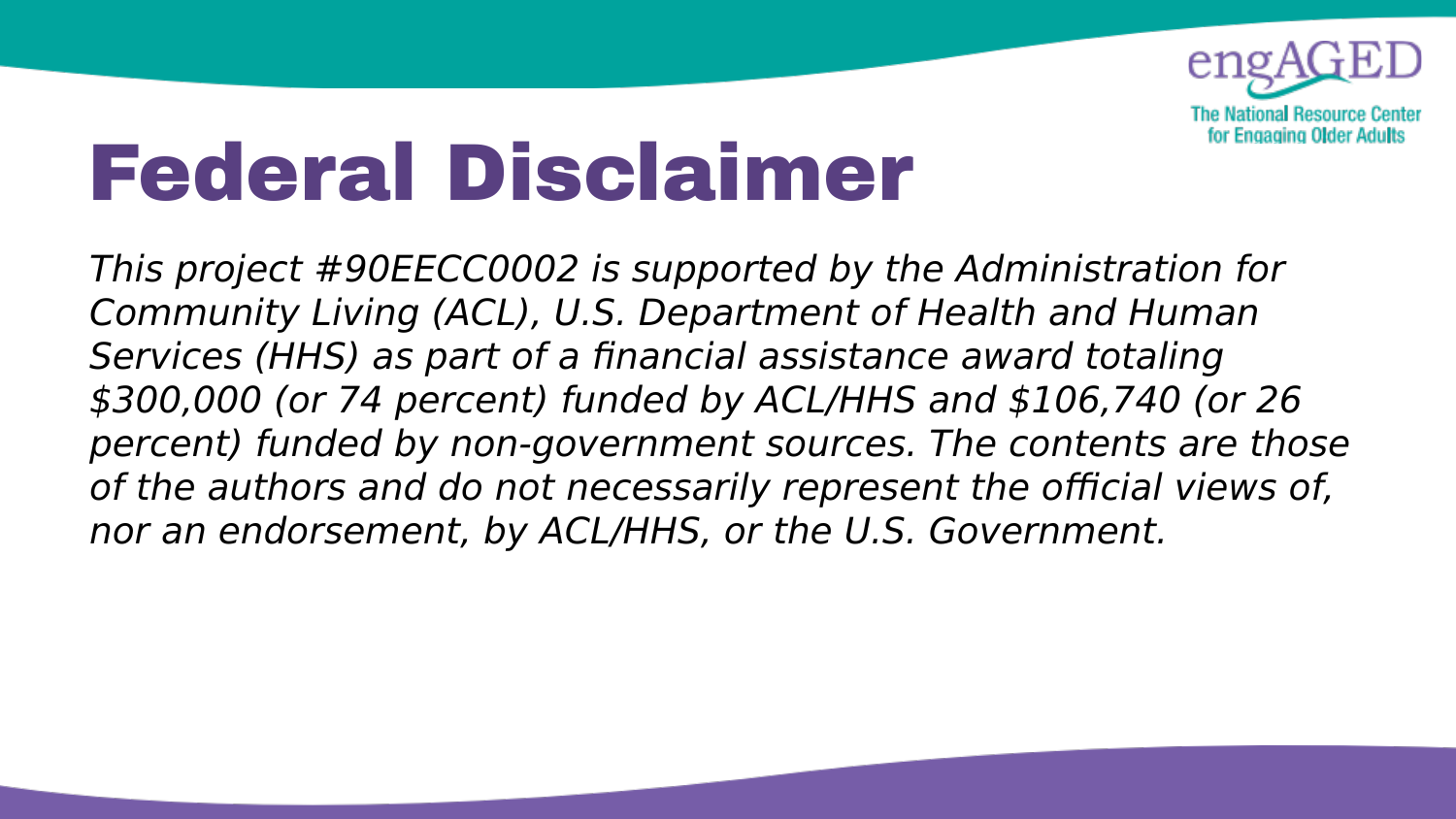

# Federal Disclaimer
This project #90EECC0002 is supported by the Administration for Community Living (ACL), U.S. Department of Health and Human Services (HHS) as part of a financial assistance award totaling $300,000 (or 74 percent) funded by ACL/HHS and $106,740 (or 26 percent) funded by non-government sources. The contents are those of the authors and do not necessarily represent the official views of, nor an endorsement, by ACL/HHS, or the U.S. Government.